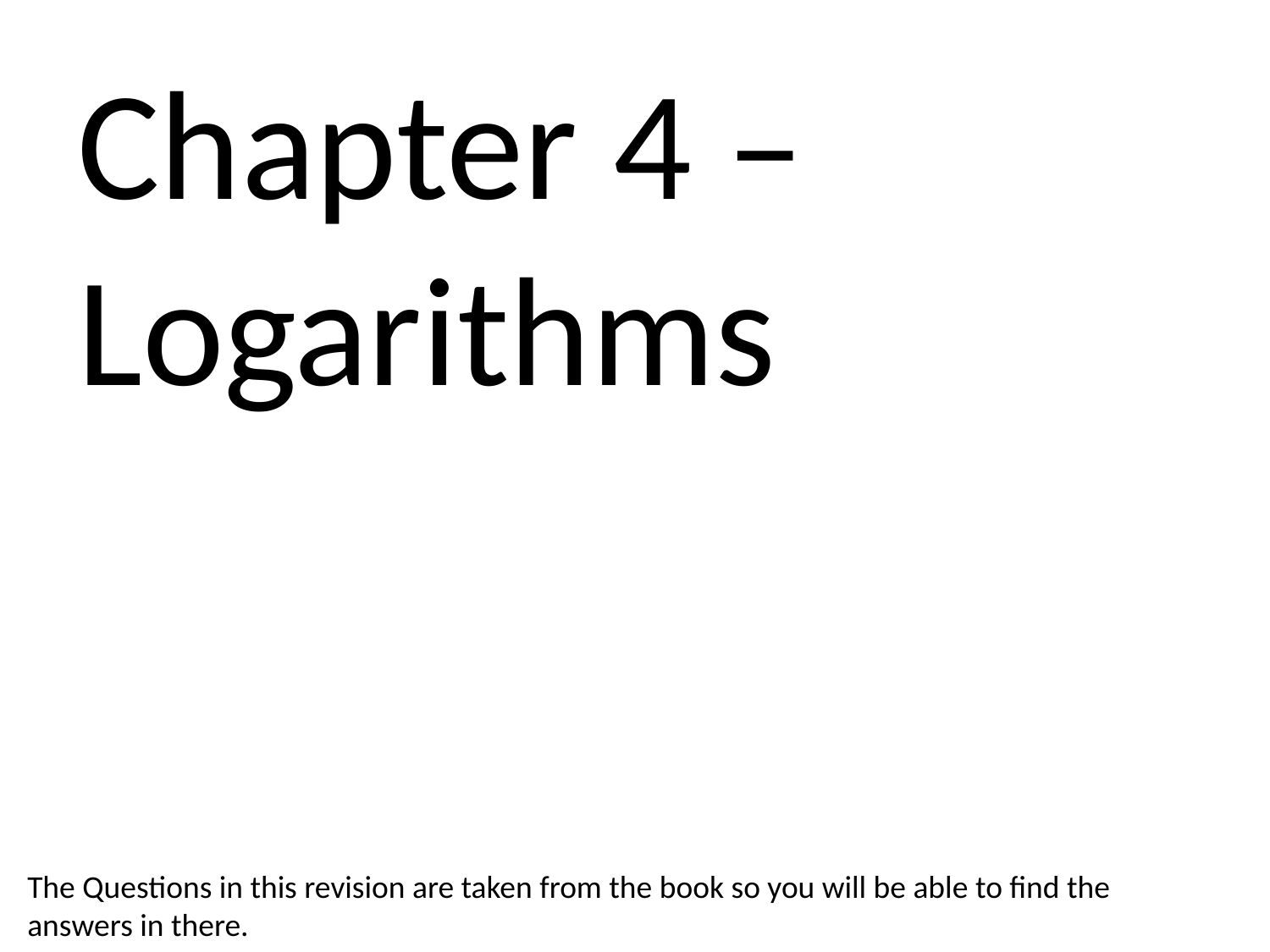

Chapter 4 –
Logarithms
The Questions in this revision are taken from the book so you will be able to find the answers in there.